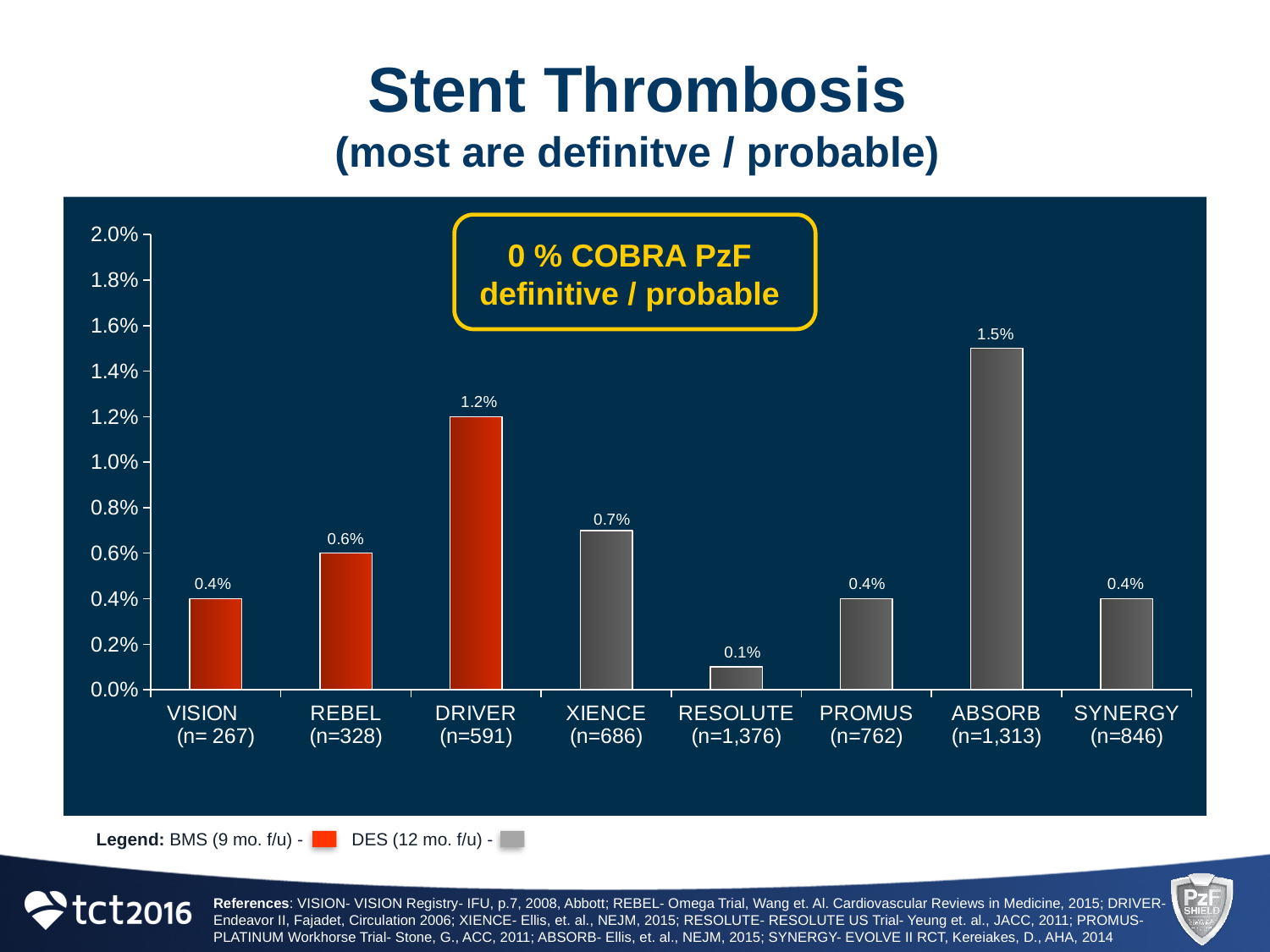

# Stent Thrombosis (most are definitve / probable)

### Chart

| Category | ST |
|---|---|
| VISION      (n= 267) | 0.004 |
| REBEL (n=328) | 0.006 |
| DRIVER (n=591) | 0.012 |
| XIENCE (n=686) | 0.007 |
| RESOLUTE (n=1,376) | 0.001 |
| PROMUS (n=762) | 0.004 |
| ABSORB (n=1,313) | 0.015 |
| SYNERGY (n=846) | 0.004 |
0 % COBRA PzF
definitive / probable

Legend: BMS (9 mo. f/u) -          DES (12 mo. f/u) -

References: VISION- VISION Registry- IFU, p.7, 2008, Abbott; REBEL- Omega Trial, Wang et. Al. Cardiovascular Reviews in Medicine, 2015; DRIVER- Endeavor II, Fajadet, Circulation 2006; XIENCE- Ellis, et. al., NEJM, 2015; RESOLUTE- RESOLUTE US Trial- Yeung et. al., JACC, 2011; PROMUS- PLATINUM Workhorse Trial- Stone, G., ACC, 2011; ABSORB- Ellis, et. al., NEJM, 2015; SYNERGY- EVOLVE II RCT, Kereiakes, D., AHA, 2014